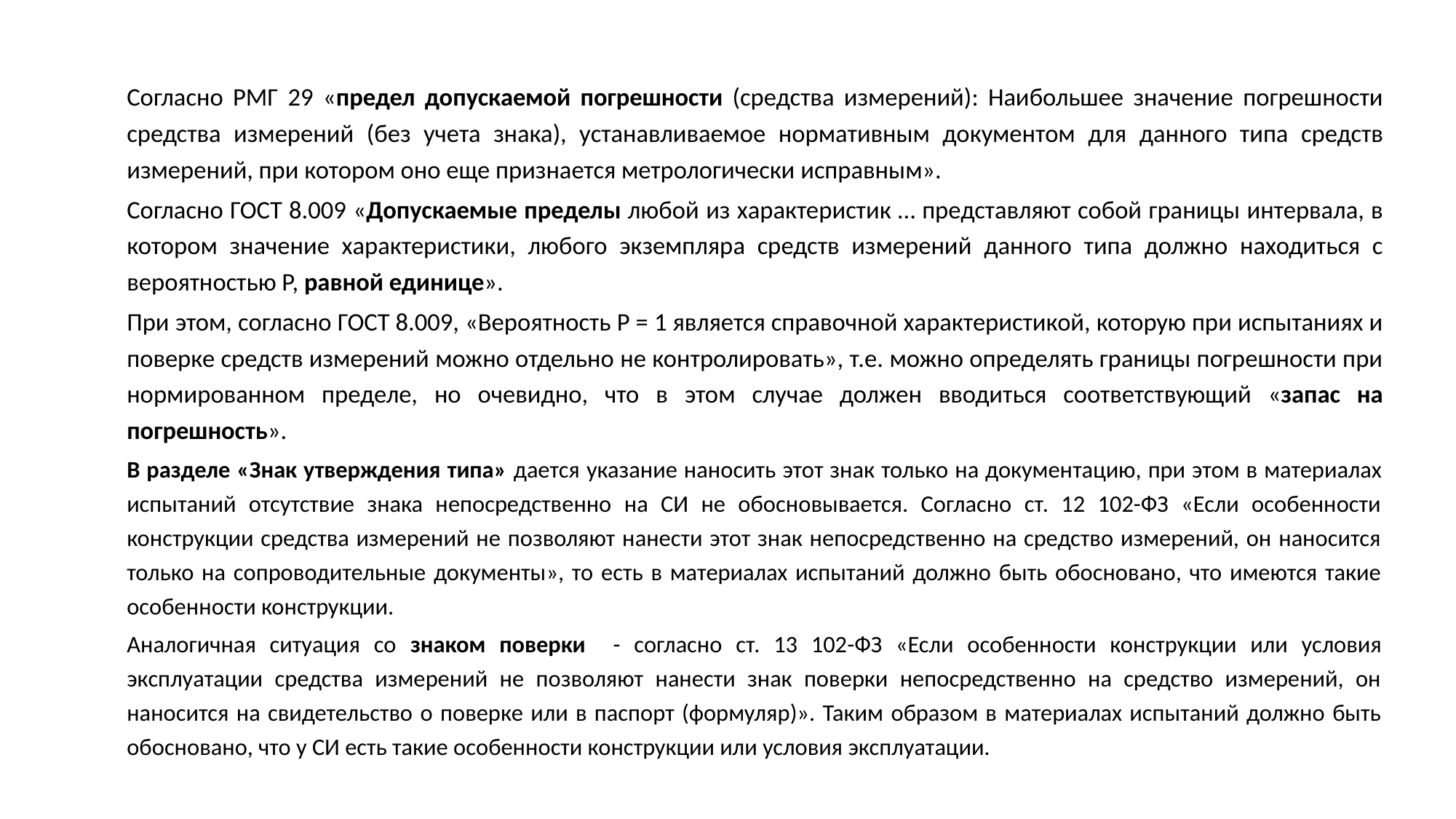

Согласно РМГ 29 «предел допускаемой погрешности (средства измерений): Наибольшее значение погрешности средства измерений (без учета знака), устанавливаемое нормативным документом для данного типа средств измерений, при котором оно еще признается метрологически исправным».
Согласно ГОСТ 8.009 «Допускаемые пределы любой из характеристик … представляют собой границы интервала, в котором значение характеристики, любого экземпляра средств измерений данного типа должно находиться с вероятностью Р, равной единице».
При этом, согласно ГОСТ 8.009, «Вероятность Р = 1 является справочной характеристикой, которую при испытаниях и поверке средств измерений можно отдельно не контролировать», т.е. можно определять границы погрешности при нормированном пределе, но очевидно, что в этом случае должен вводиться соответствующий «запас на погрешность».
В разделе «Знак утверждения типа» дается указание наносить этот знак только на документацию, при этом в материалах испытаний отсутствие знака непосредственно на СИ не обосновывается. Согласно ст. 12 102-ФЗ «Если особенности конструкции средства измерений не позволяют нанести этот знак непосредственно на средство измерений, он наносится только на сопроводительные документы», то есть в материалах испытаний должно быть обосновано, что имеются такие особенности конструкции.
Аналогичная ситуация со знаком поверки  - согласно ст. 13 102-ФЗ «Если особенности конструкции или условия эксплуатации средства измерений не позволяют нанести знак поверки непосредственно на средство измерений, он наносится на свидетельство о поверке или в паспорт (формуляр)». Таким образом в материалах испытаний должно быть обосновано, что у СИ есть такие особенности конструкции или условия эксплуатации.